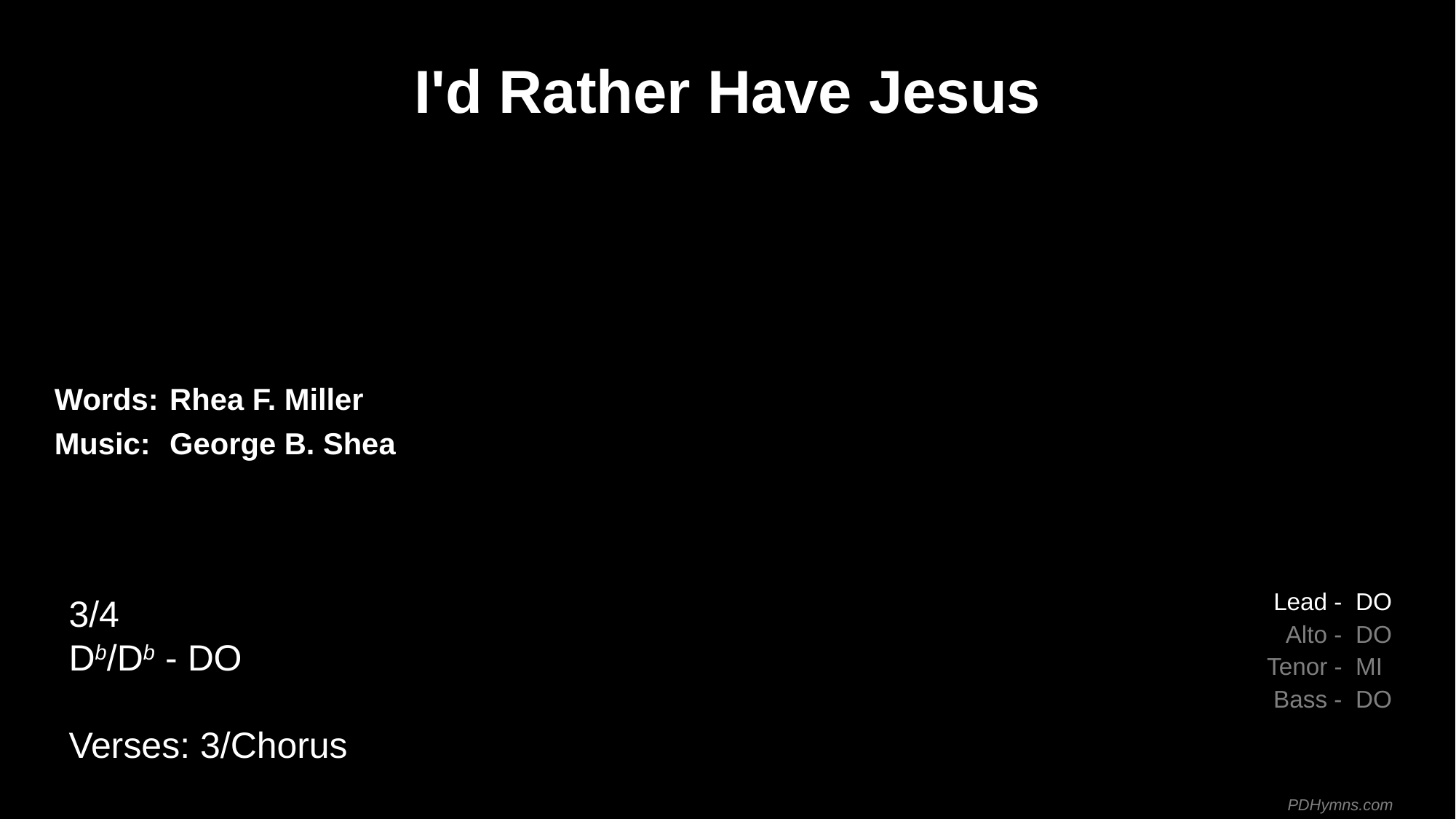

I'd Rather Have Jesus

| Words: | Rhea F. Miller |
| --- | --- |
| Music: | George B. Shea |
|  |  |
|  |  |
3/4
Db/Db - DO

Verses: 3/Chorus
| Lead - | DO |
| --- | --- |
| Alto - | DO |
| Tenor - | MI |
| Bass - | DO |
PDHymns.com